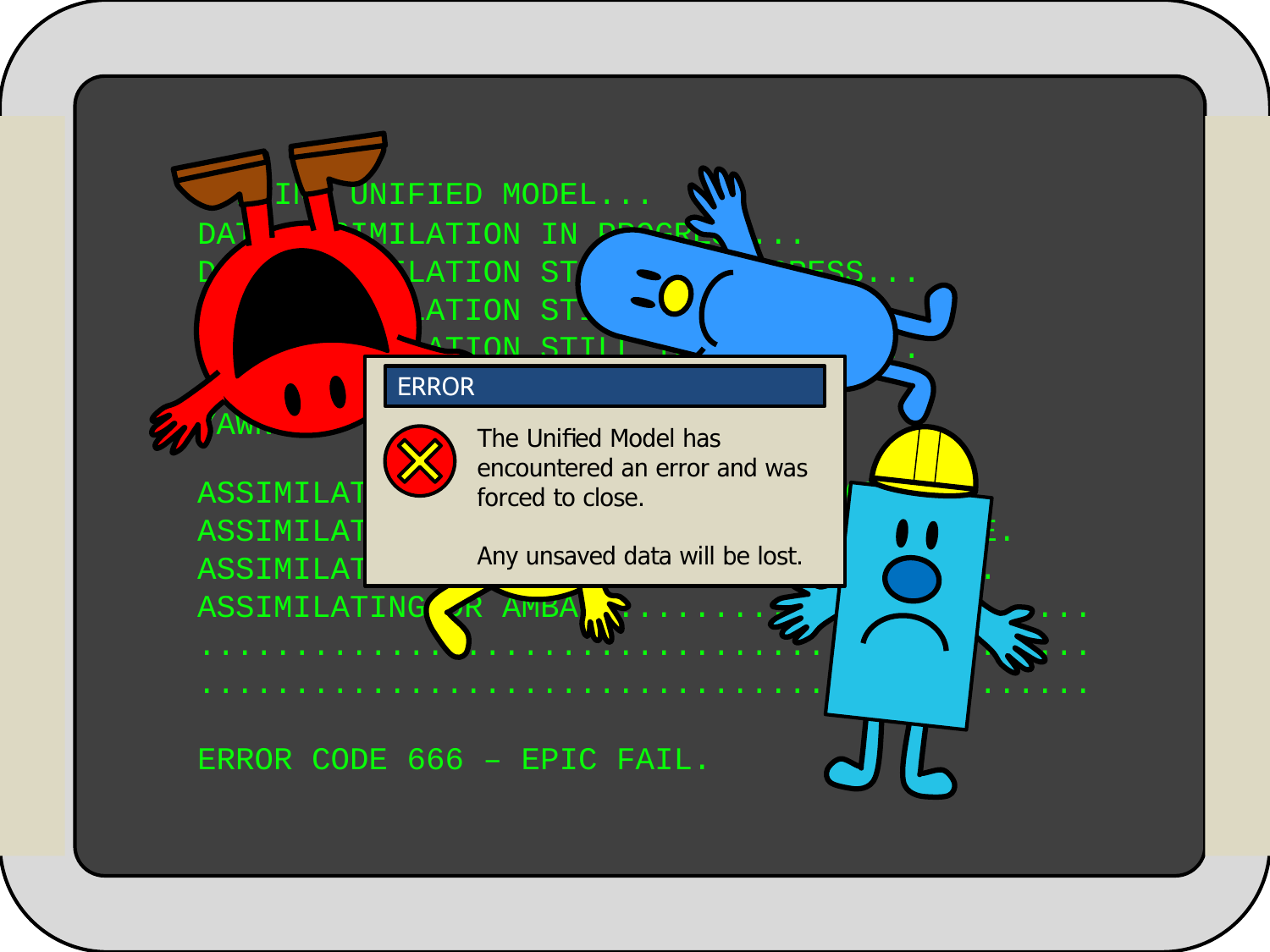

RUNNING UNIFIED MODEL...
DATA ASSIMILATION IN PROGRESS...
DATA ASSIMILATION STILL IN PROGRESS...
DATA ASSIMILATION STILL IN PROGRESS...
DATA ASSIMILATION STILL IN PROGRESS...

YAWN.

ERROR
The Unified Model has encountered an error and was forced to close.

Any unsaved data will be lost.

ASSIMILATING MR GILL ............DONE.
ASSIMILATING DR WOOLNOUGH ............DONE.
ASSIMILATING MR REYNOLDS ............DONE.
ASSIMILATING DR AMBAUM.........................
...............................................
...............................................

ERROR CODE 666 – EPIC FAIL.